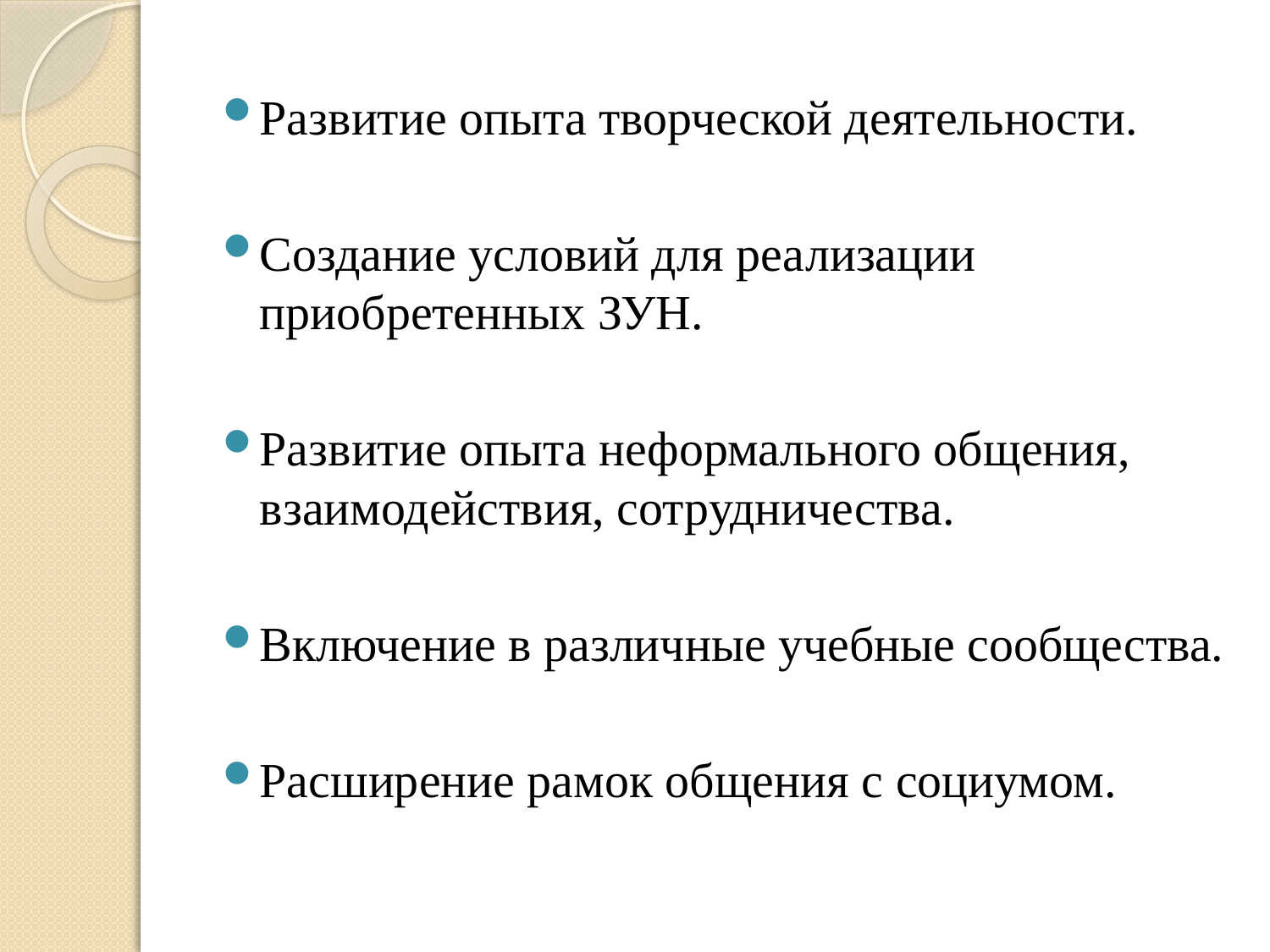

Развитие опыта творческой деятельности.

Создание условий для реализации приобретенных ЗУН.

Развитие опыта неформального общения, взаимодействия, сотрудничества.

Включение в различные учебные сообщества.

Расширение рамок общения с социумом.